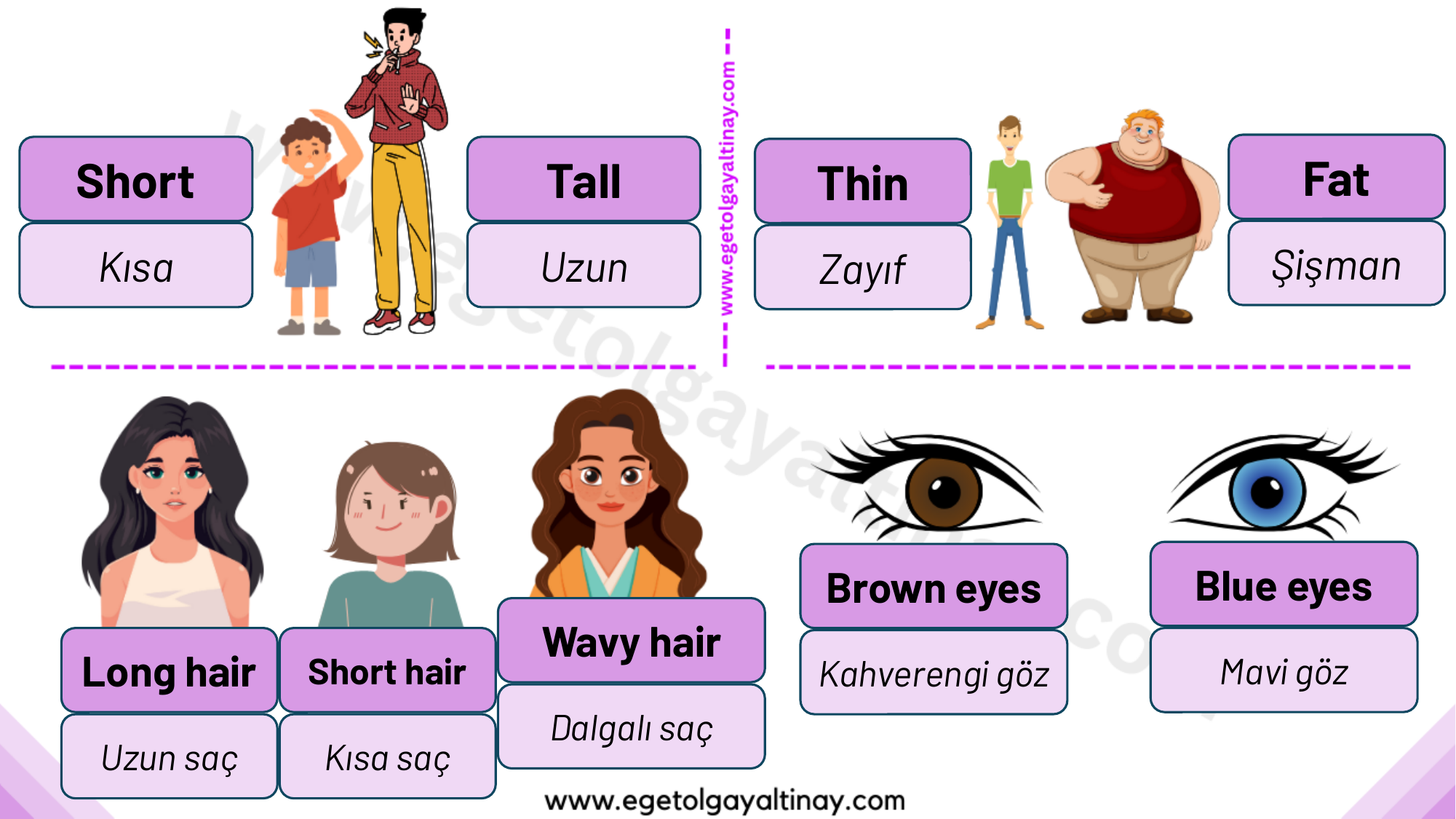

Fat
Short
Tall
Thin
Şişman
Kısa
Uzun
Zayıf
Blue eyes
Brown eyes
Wavy hair
Long hair
Short hair
Mavi göz
Kahverengi göz
Dalgalı saç
Uzun saç
Kısa saç